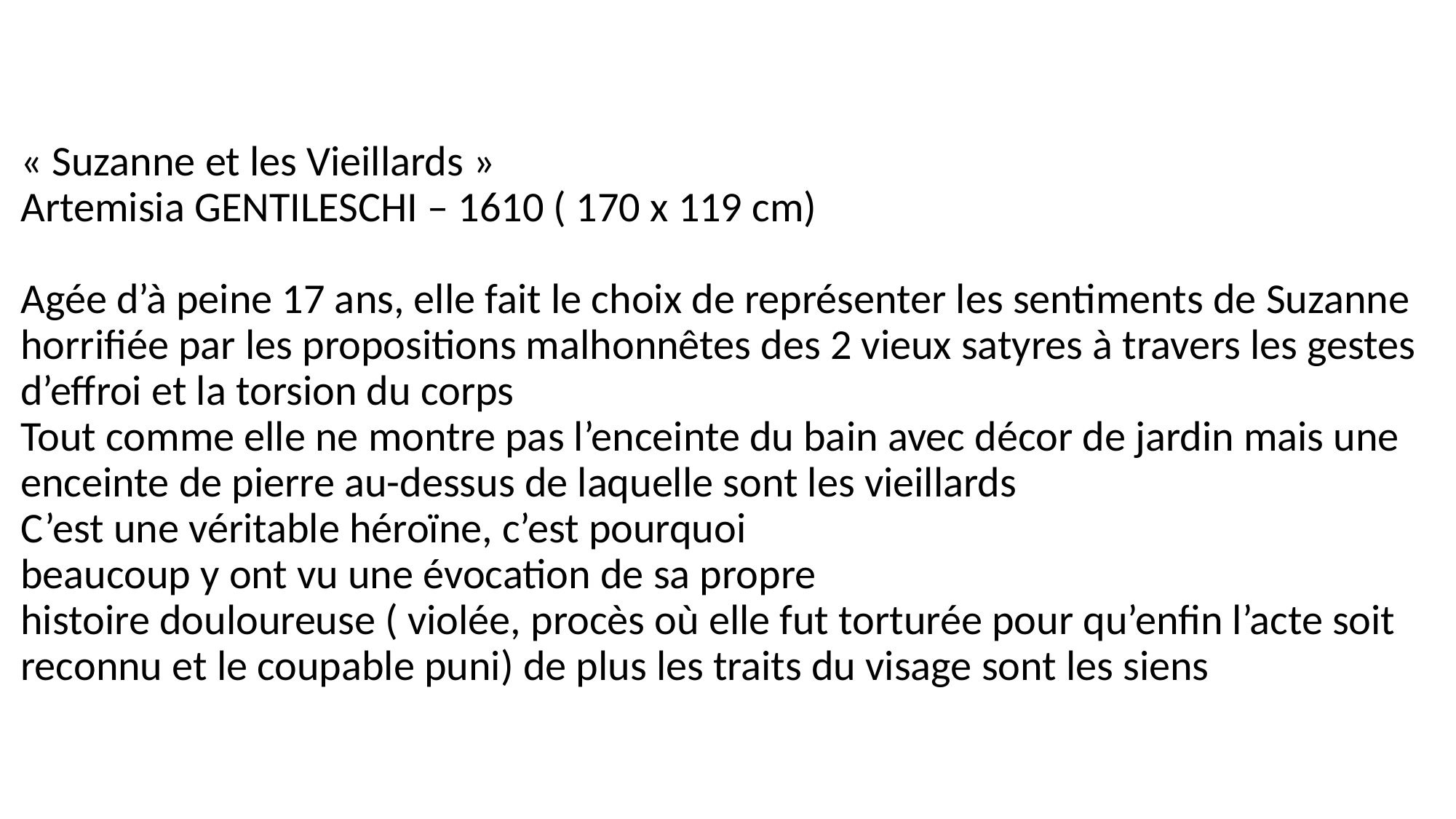

# « Suzanne et les Vieillards » Artemisia GENTILESCHI – 1610 ( 170 x 119 cm) Agée d’à peine 17 ans, elle fait le choix de représenter les sentiments de Suzanne horrifiée par les propositions malhonnêtes des 2 vieux satyres à travers les gestes d’effroi et la torsion du corps Tout comme elle ne montre pas l’enceinte du bain avec décor de jardin mais une enceinte de pierre au-dessus de laquelle sont les vieillards C’est une véritable héroïne, c’est pourquoi beaucoup y ont vu une évocation de sa propre histoire douloureuse ( violée, procès où elle fut torturée pour qu’enfin l’acte soit reconnu et le coupable puni) de plus les traits du visage sont les siens